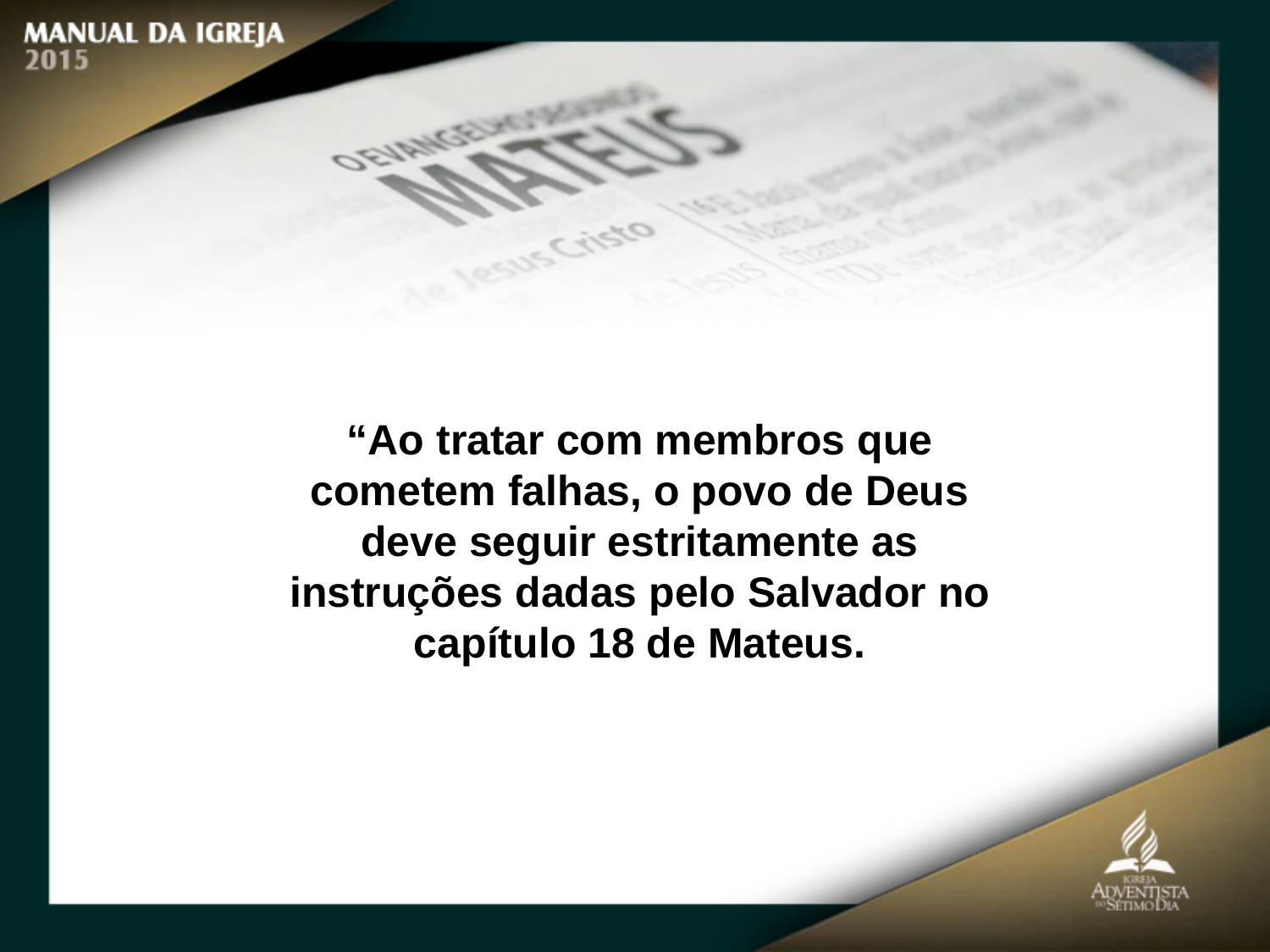

“Ao tratar com membros que cometem falhas, o povo de Deus deve seguir estritamente as instruções dadas pelo Salvador no capítulo 18 de Mateus.